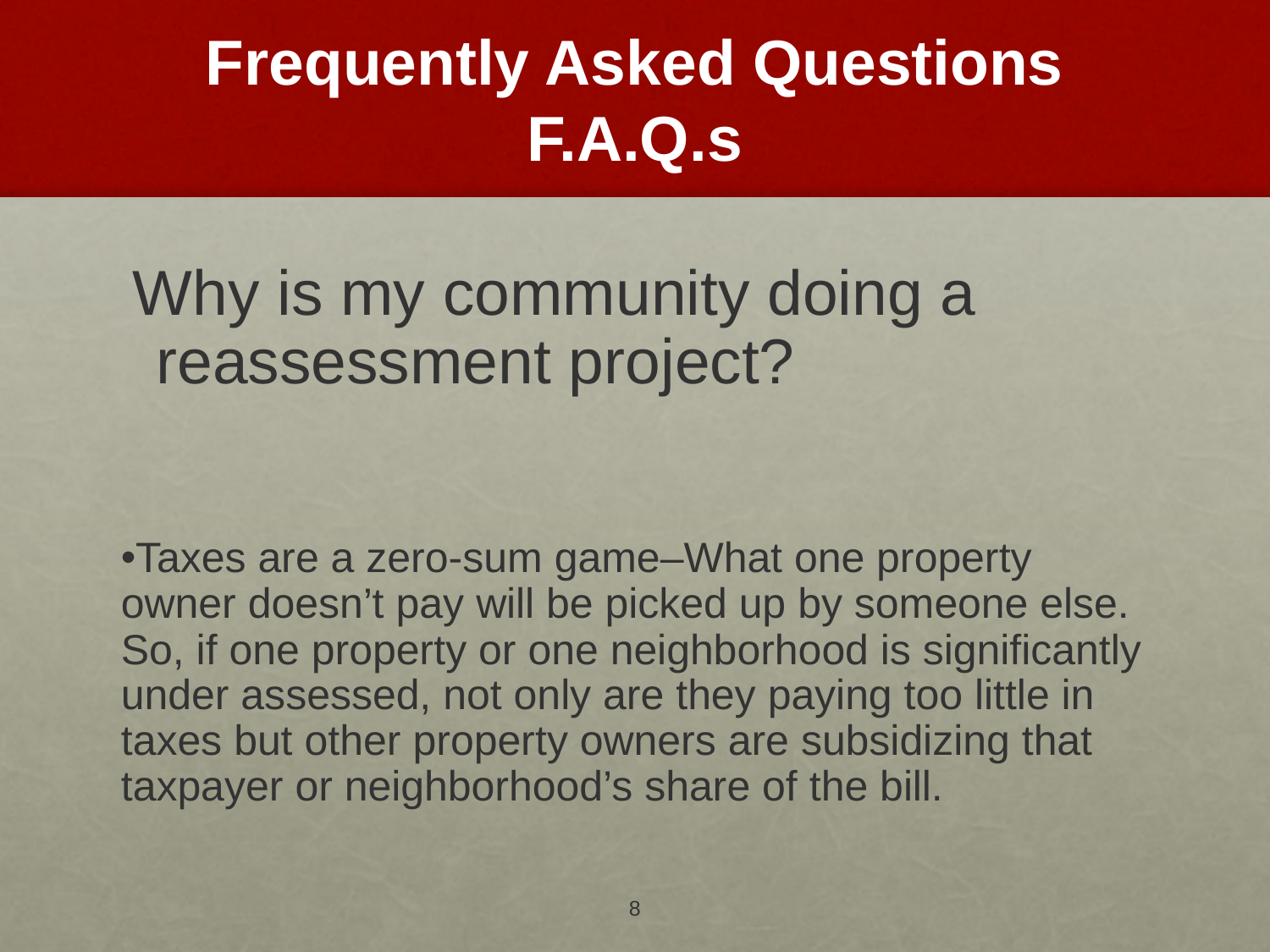

# Frequently Asked Questions F.A.Q.s
 Why is my community doing a            reassessment project?

Taxes are a zero-sum game–What one property owner doesn’t pay will be picked up by someone else. So, if one property or one neighborhood is significantly under assessed, not only are they paying too little in taxes but other property owners are subsidizing that taxpayer or neighborhood’s share of the bill.
8